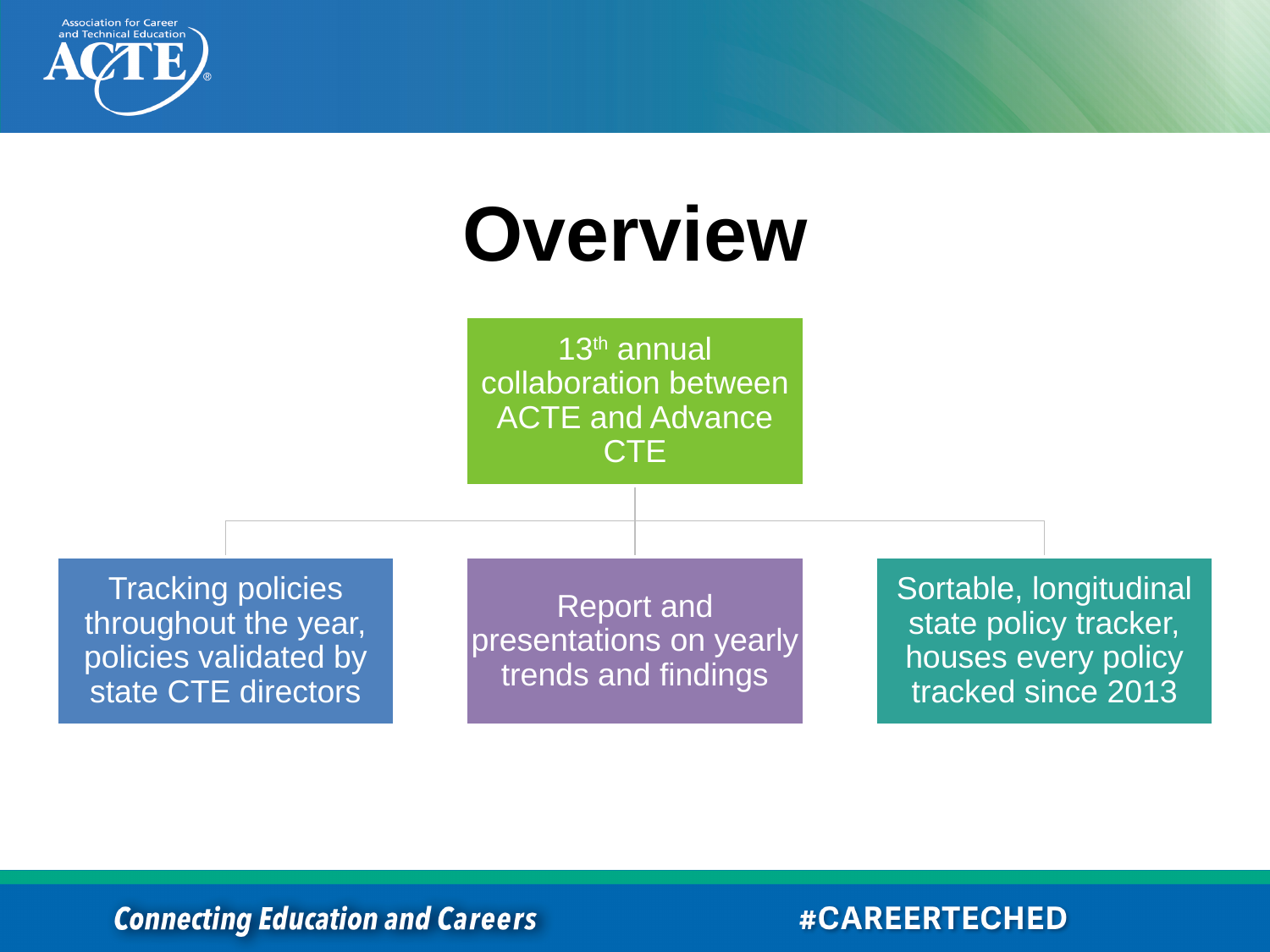

# Overview
13th annual collaboration between ACTE and Advance CTE
Tracking policies throughout the year, policies validated by state CTE directors
Report and presentations on yearly trends and findings
Sortable, longitudinal state policy tracker, houses every policy tracked since 2013